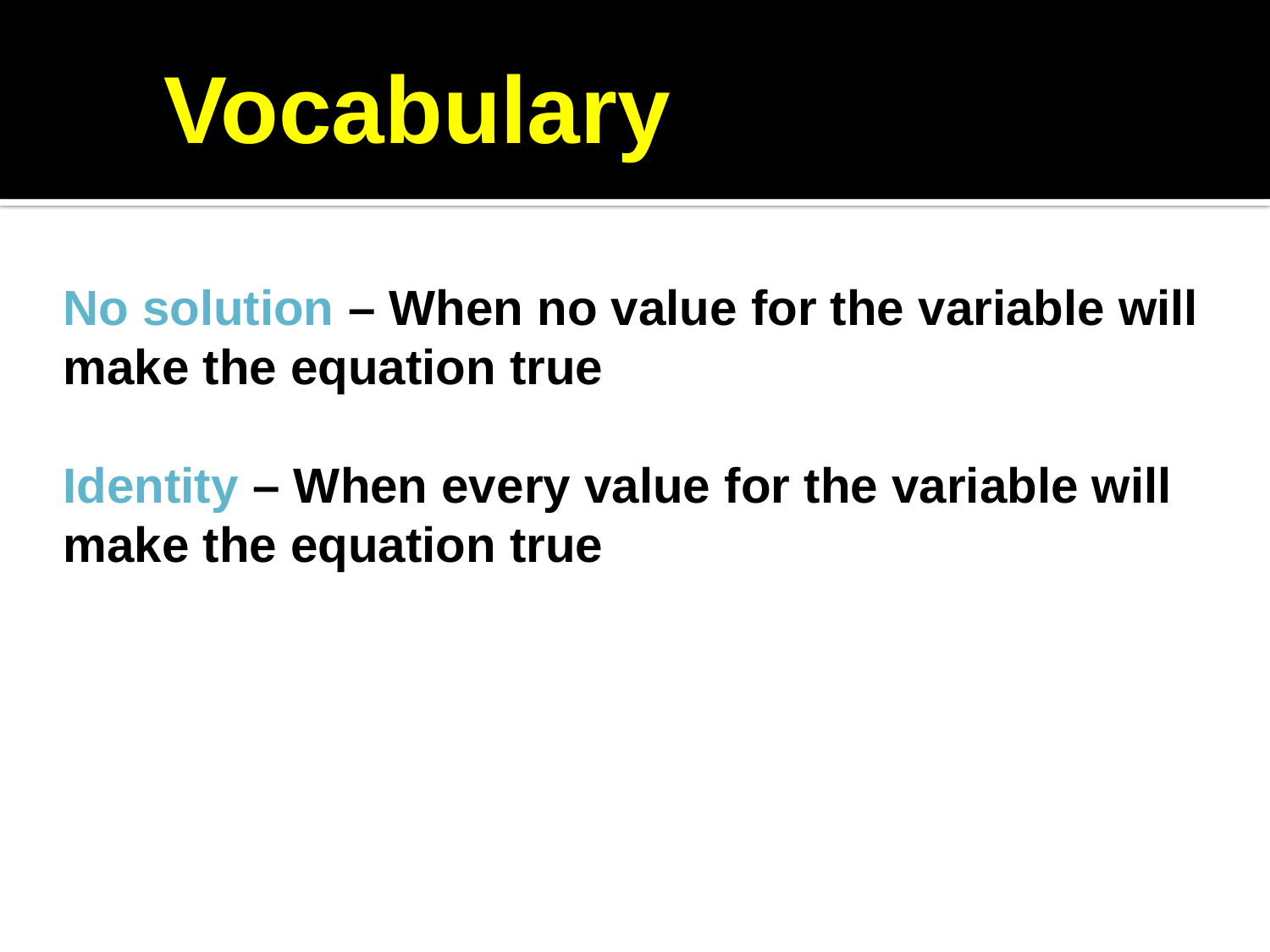

Vocabulary
No solution – When no value for the variable will make the equation true

Identity – When every value for the variable will make the equation true